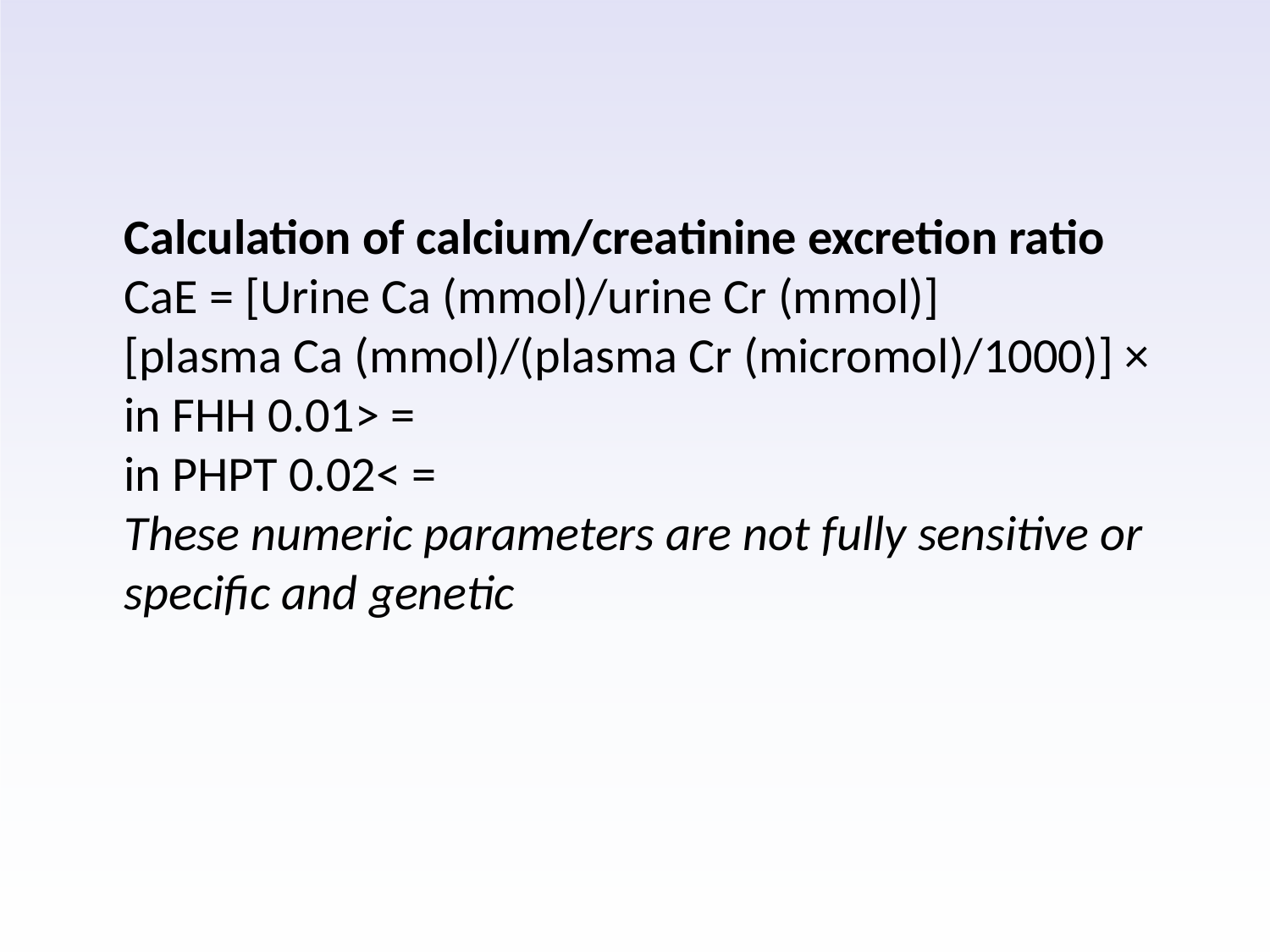

#
Calculation of calcium/creatinine excretion ratio
CaE = [Urine Ca (mmol)/urine Cr (mmol)]
× [(plasma Cr (micromol)/1000)/plasma Ca (mmol)]
= <0.01 in FHH
= >0.02 in PHPT
These numeric parameters are not fully sensitive or specific and genetic